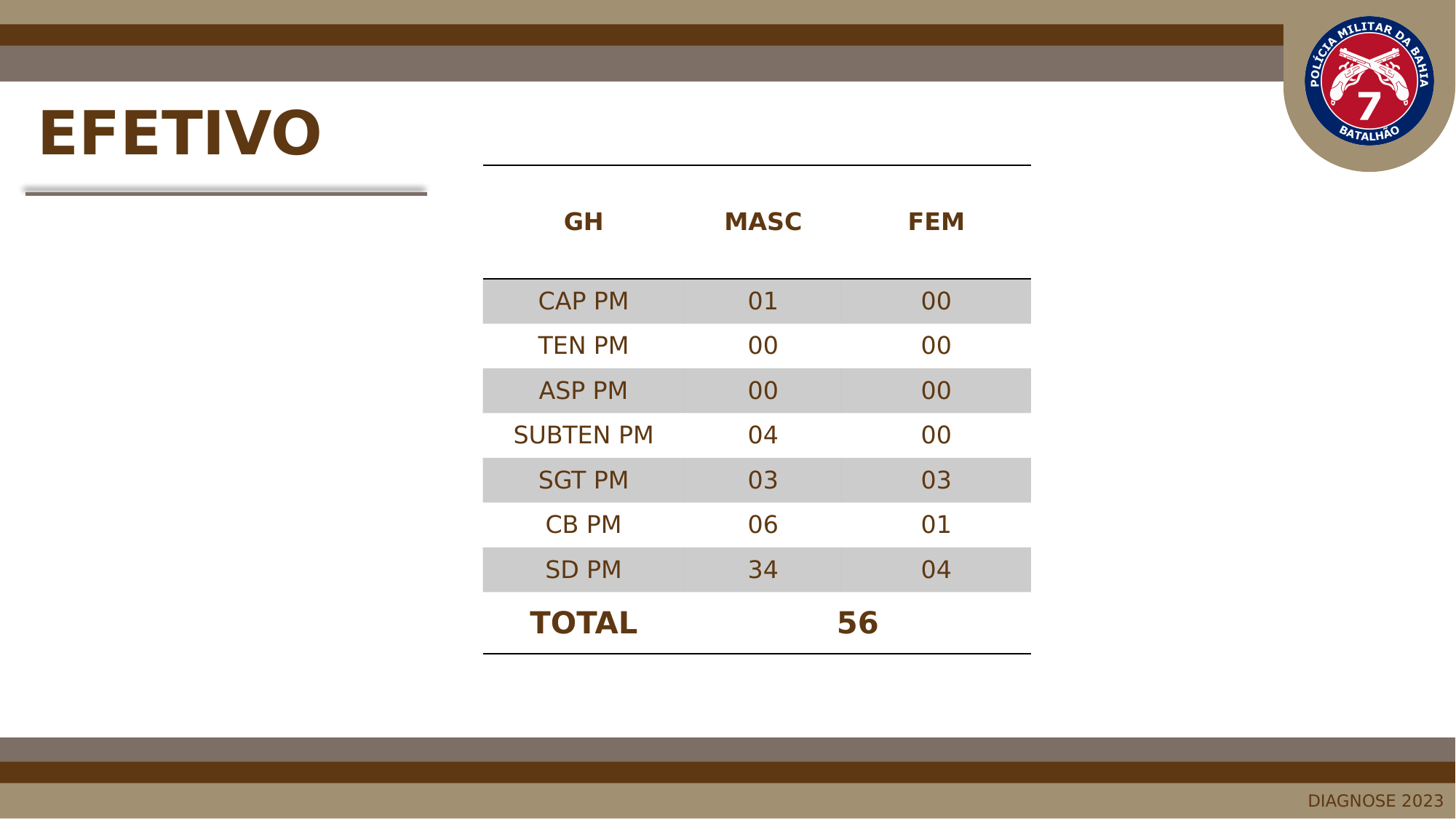

# EFETIVO
| GH | MASC | FEM |
| --- | --- | --- |
| CAP PM | 01 | 00 |
| TEN PM | 00 | 00 |
| ASP PM | 00 | 00 |
| SUBTEN PM | 04 | 00 |
| SGT PM | 03 | 03 |
| CB PM | 06 | 01 |
| SD PM | 34 | 04 |
| TOTAL | 56 |  |